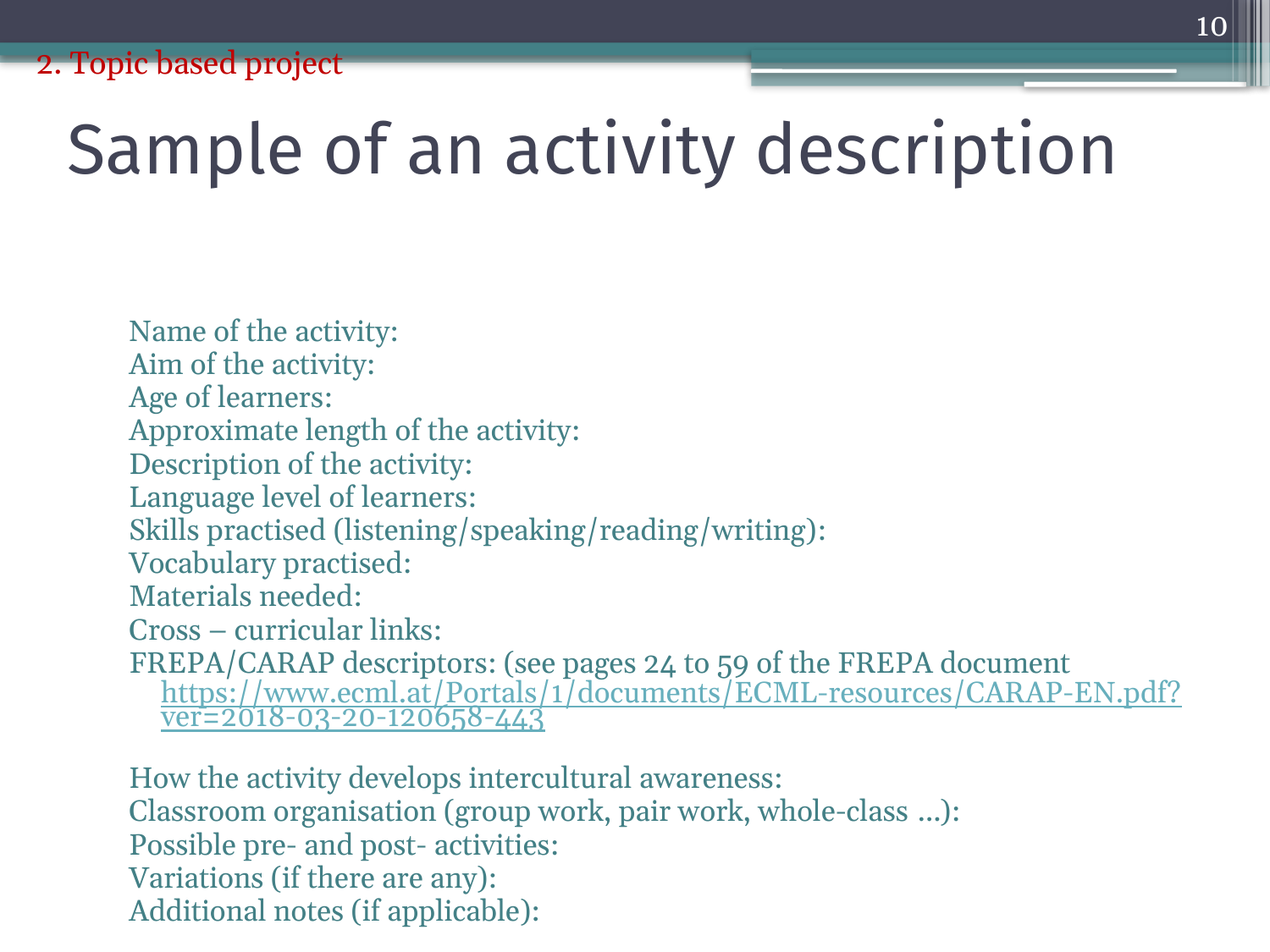

10
2. Topic based project
# Sample of an activity description
Name of the activity:
Aim of the activity:
Age of learners:
Approximate length of the activity:
Description of the activity:
Language level of learners:
Skills practised (listening/speaking/reading/writing):
Vocabulary practised:
Materials needed:
Cross – curricular links:
FREPA/CARAP descriptors: (see pages 24 to 59 of the FREPA document https://www.ecml.at/Portals/1/documents/ECML-resources/CARAP-EN.pdf?ver=2018-03-20-120658-443
How the activity develops intercultural awareness:
Classroom organisation (group work, pair work, whole-class …):
Possible pre- and post- activities:
Variations (if there are any):
Additional notes (if applicable):